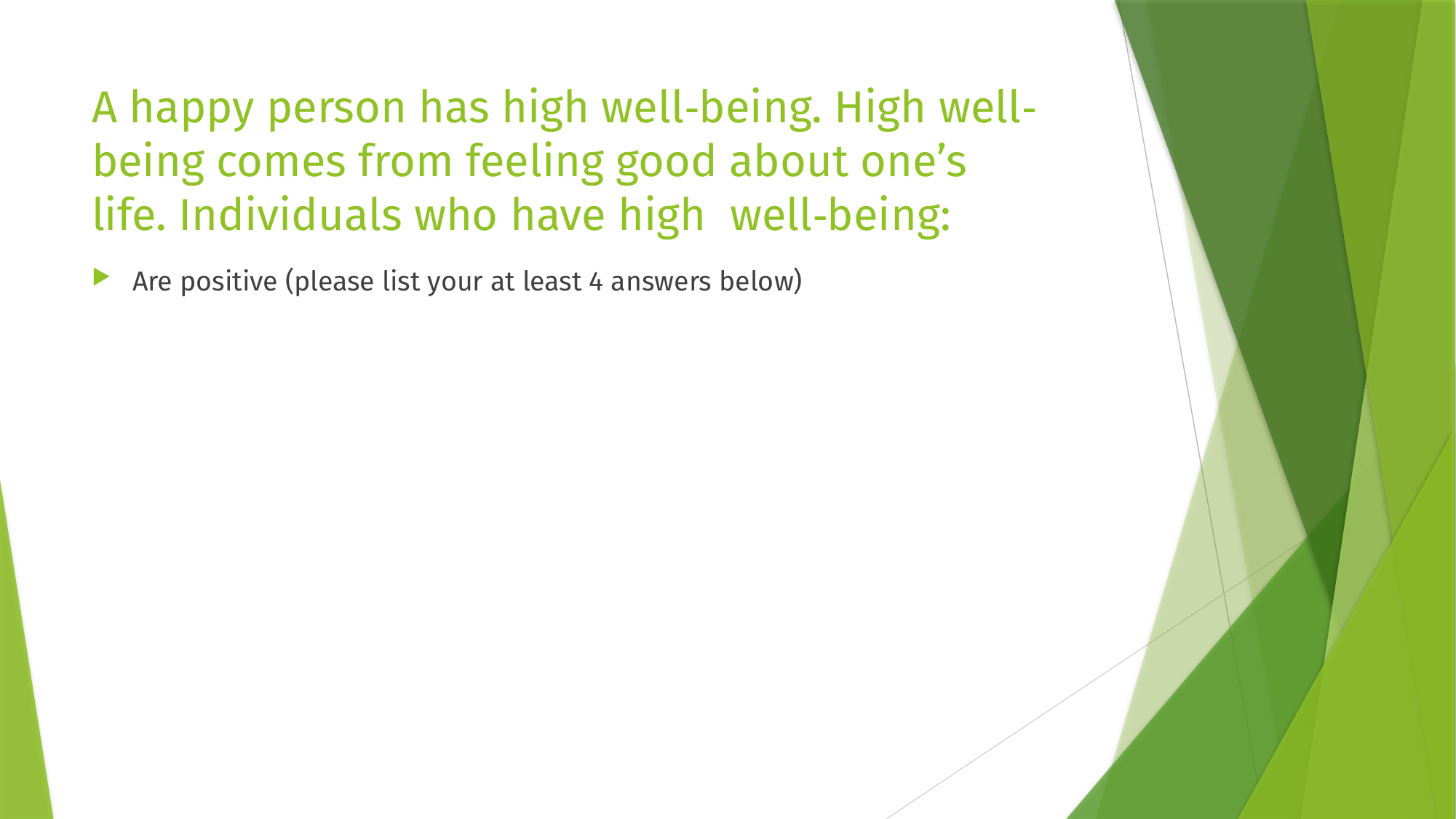

# A happy person has high well‐being. High well‐being comes from feeling good about one’s  life. Individuals who have high  well‐being:
Are positive (please list your at least 4 answers below)